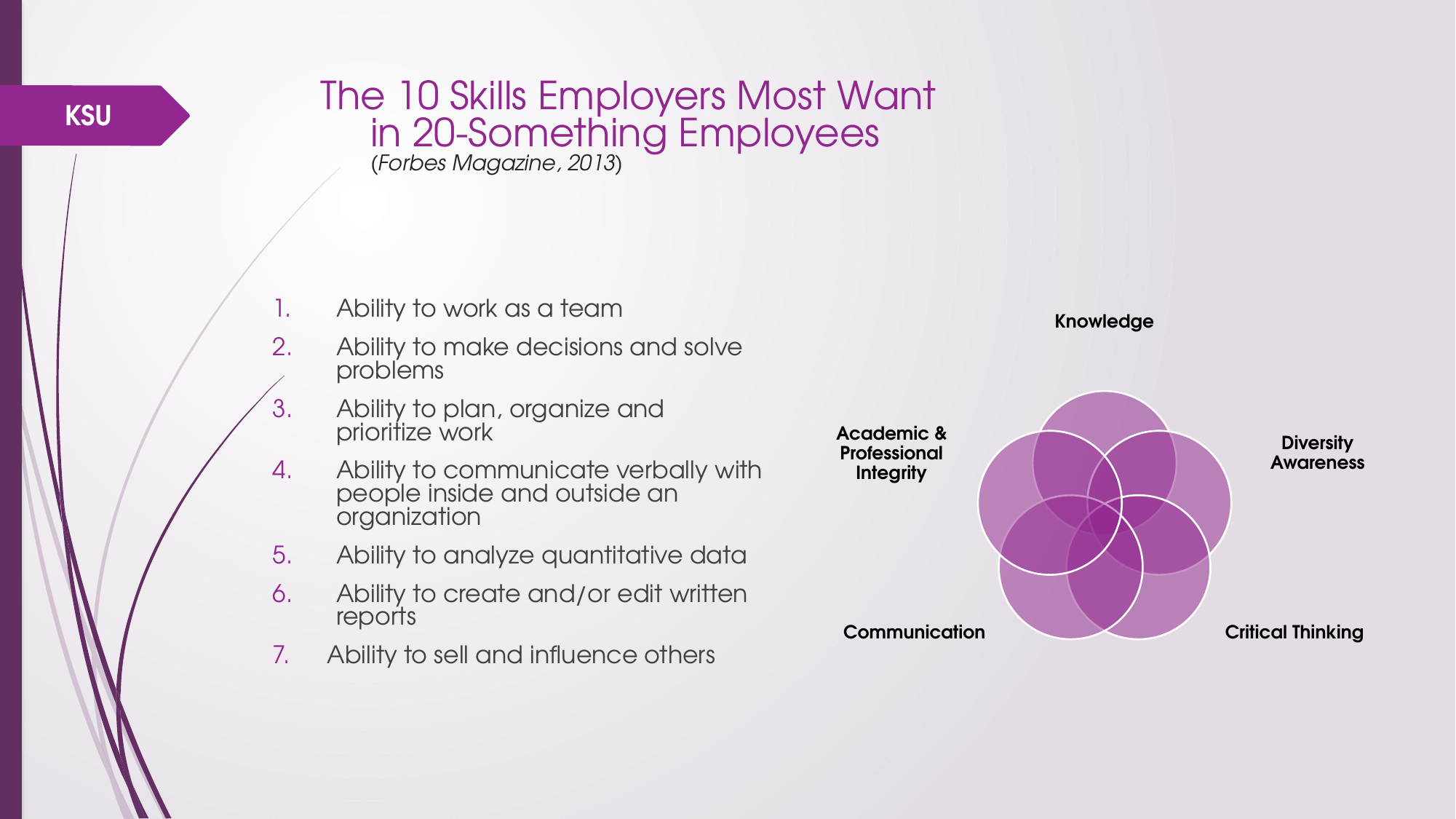

# The 10 Skills Employers Most Want in 20-Something Employees (Forbes Magazine, 2013)
KSU
Knowledge
Diversity Awareness
Critical Thinking
Communication
Academic & Professional Integrity
Ability to work as a team
Ability to make decisions and solve problems
Ability to plan, organize and prioritize work
Ability to communicate verbally with people inside and outside an organization
Ability to analyze quantitative data
Ability to create and/or edit written reports
Ability to sell and influence others